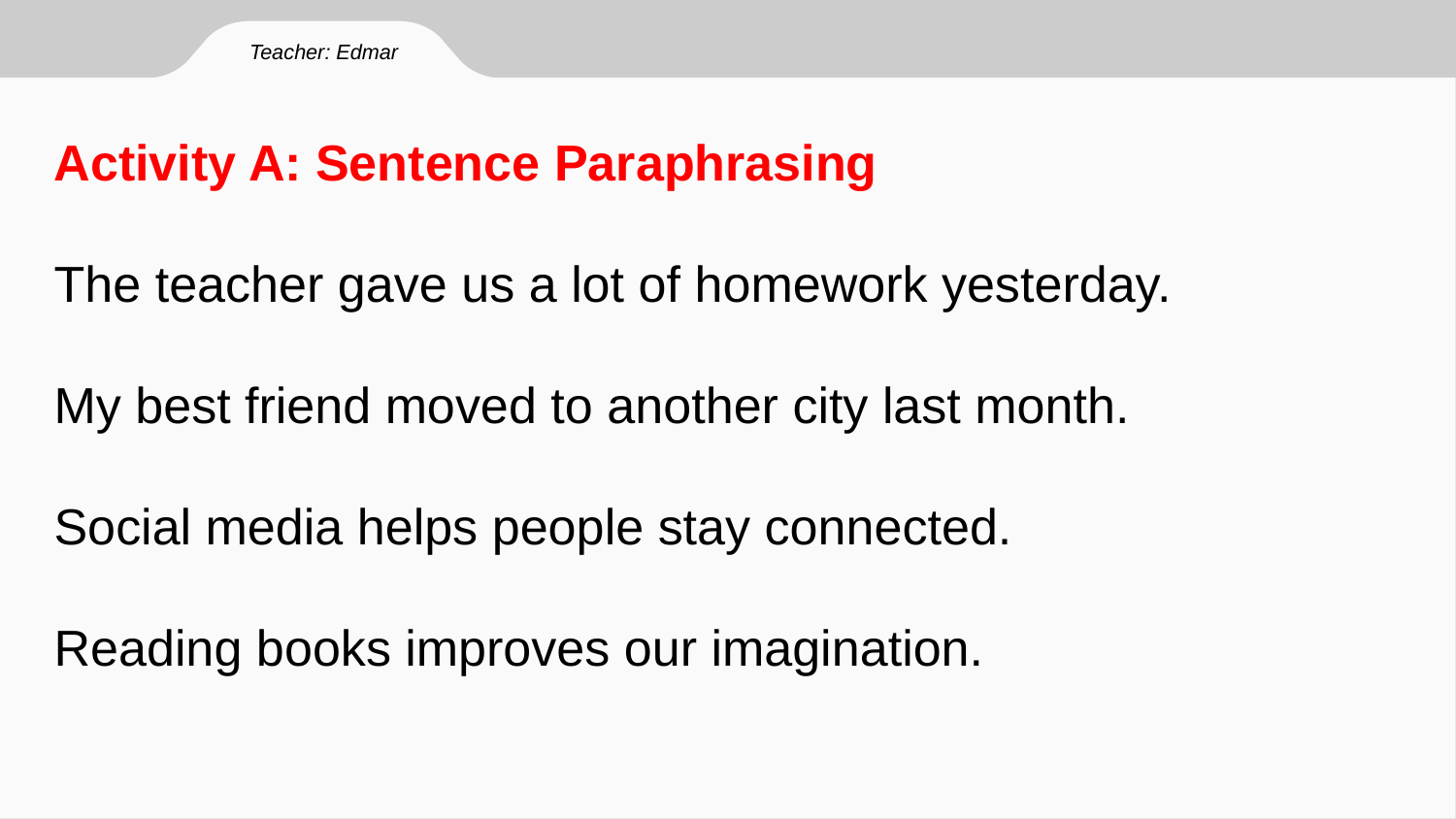

Teacher: Edmar
Activity A: Sentence Paraphrasing

The teacher gave us a lot of homework yesterday.

My best friend moved to another city last month.

Social media helps people stay connected.

Reading books improves our imagination.